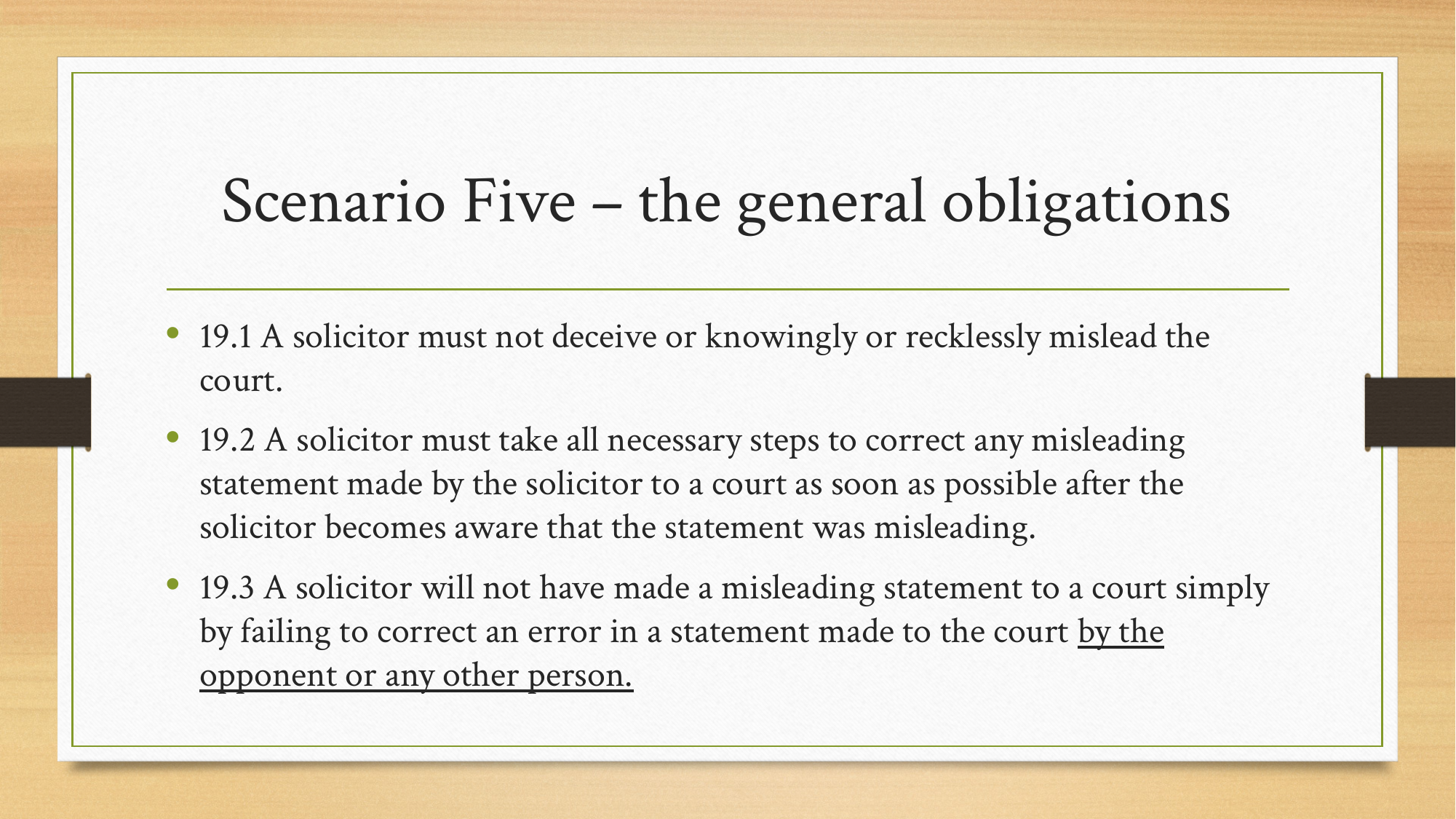

# Scenario Five – the general obligations
19.1 A solicitor must not deceive or knowingly or recklessly mislead the court.
19.2 A solicitor must take all necessary steps to correct any misleading statement made by the solicitor to a court as soon as possible after the solicitor becomes aware that the statement was misleading.
19.3 A solicitor will not have made a misleading statement to a court simply by failing to correct an error in a statement made to the court by the opponent or any other person.